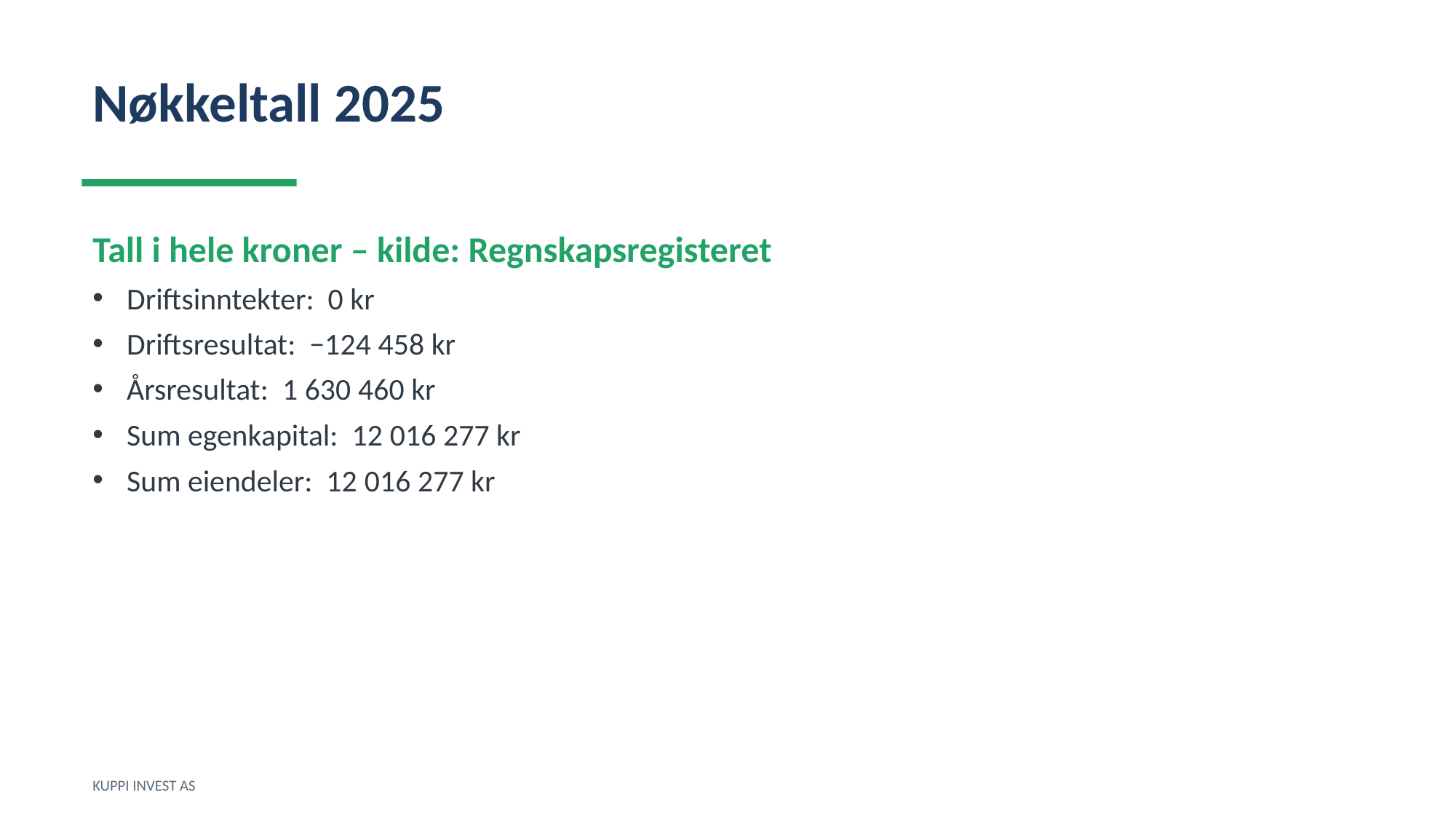

Nøkkeltall 2025

Tall i hele kroner – kilde: Regnskapsregisteret
Driftsinntekter:  0 kr
Driftsresultat:  −124 458 kr
Årsresultat:  1 630 460 kr
Sum egenkapital:  12 016 277 kr
Sum eiendeler:  12 016 277 kr
KUPPI INVEST AS